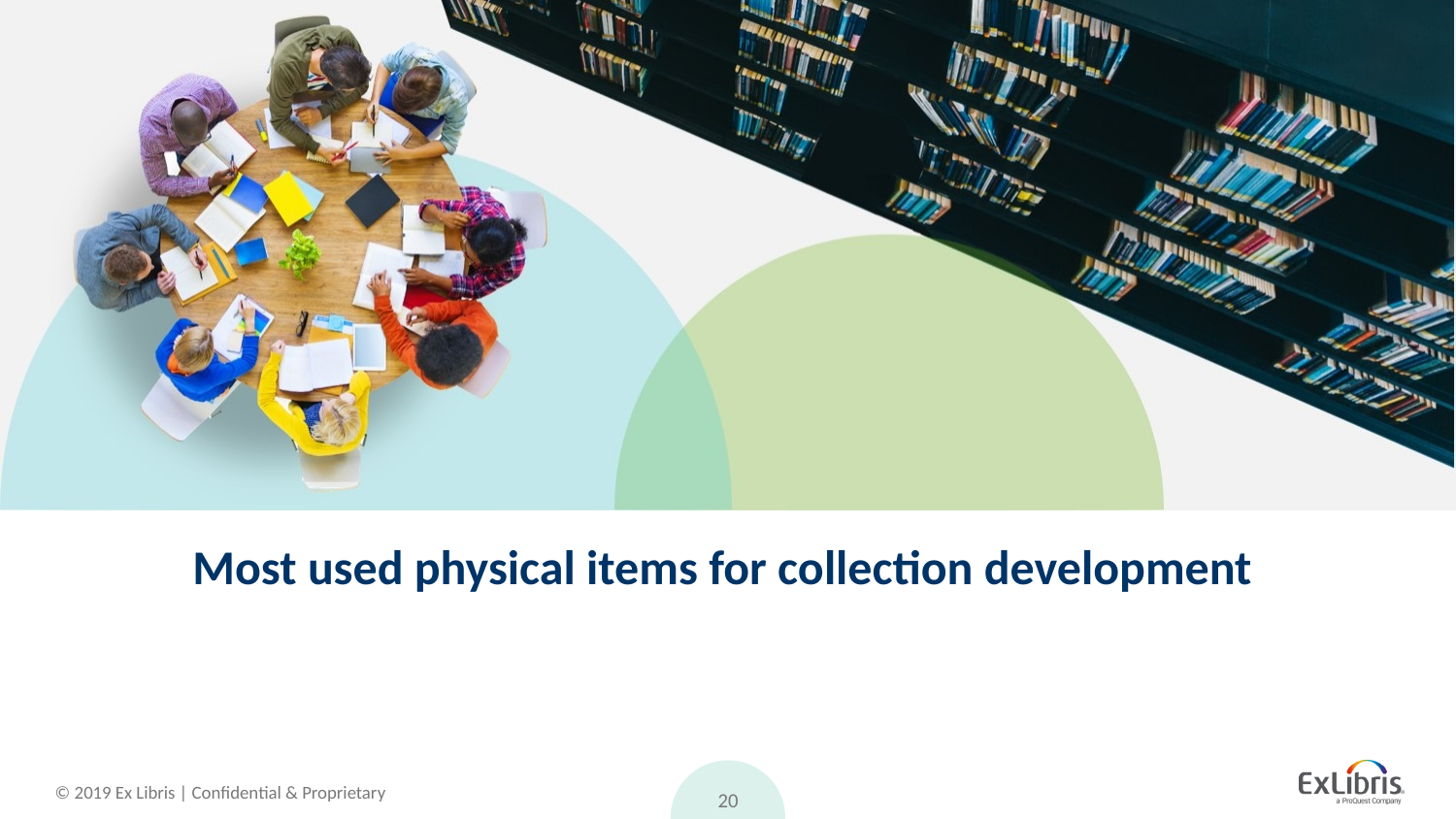

# Most used physical items for collection development
20